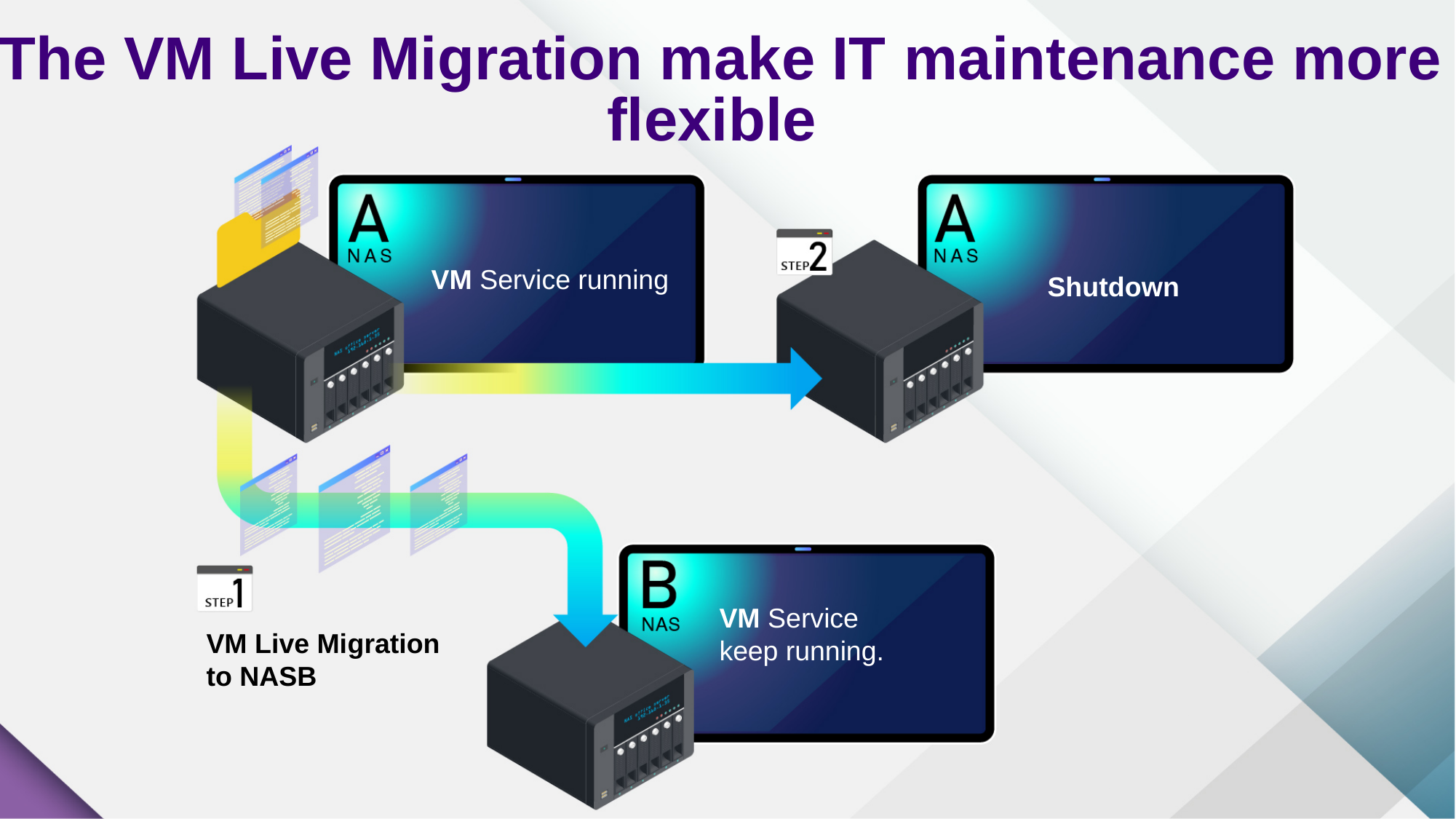

The VM Live Migration make IT maintenance more flexible
VM Service running
Shutdown
VM Service keep running.
VM Live Migration to NASB